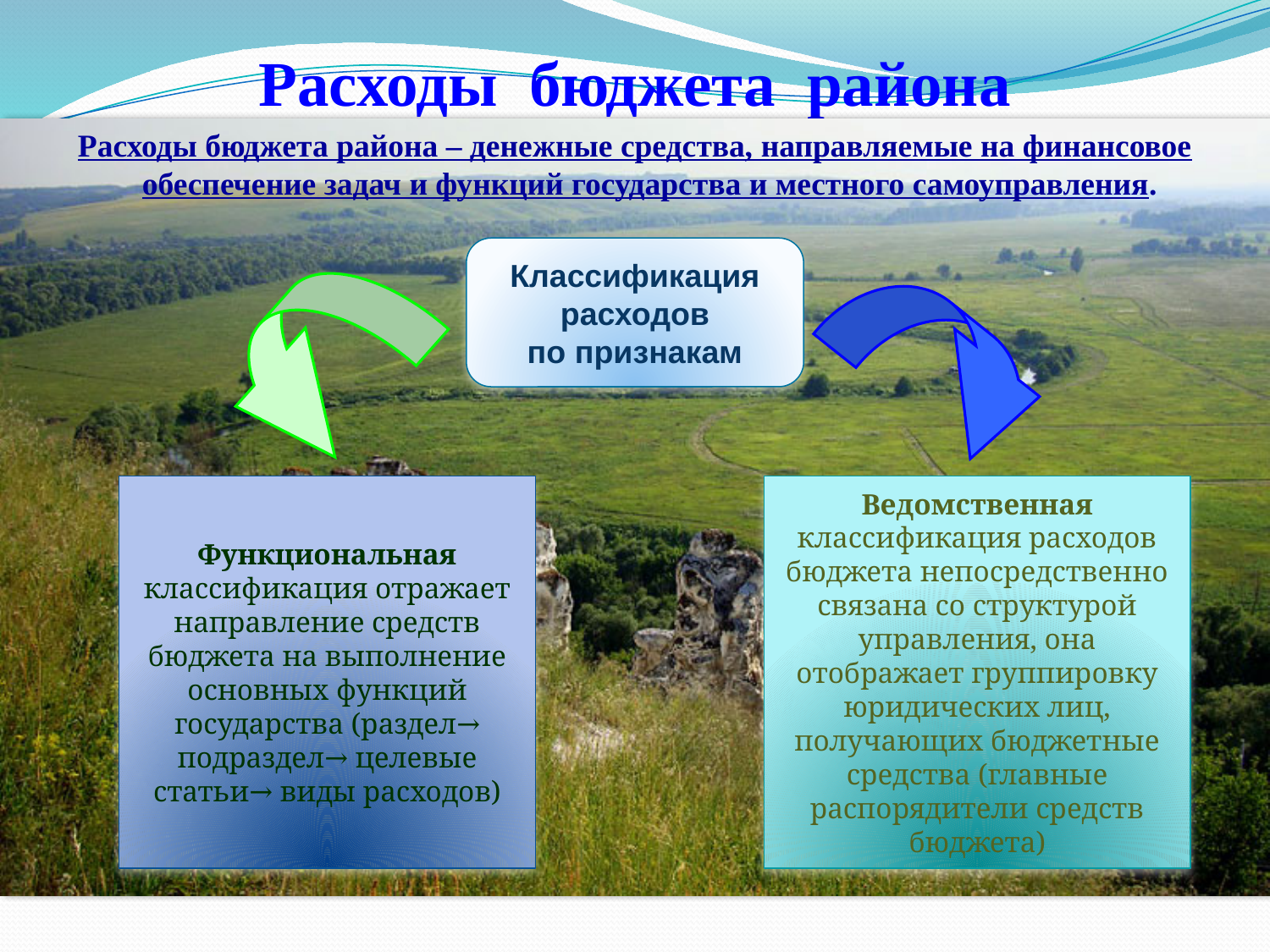

# Расходы  бюджета  района
Расходы бюджета района – денежные средства, направляемые на финансовое обеспечение задач и функций государства и местного самоуправления.

Классификация расходов
по признакам

Функциональная классификация отражает направление средств бюджета на выполнение основных функций государства (раздел→ подраздел→ целевые статьи→ виды расходов)
Ведомственная классификация расходов бюджета непосредственно связана со структурой управления, она отображает группировку юридических лиц, получающих бюджетные средства (главные распорядители средств бюджета)